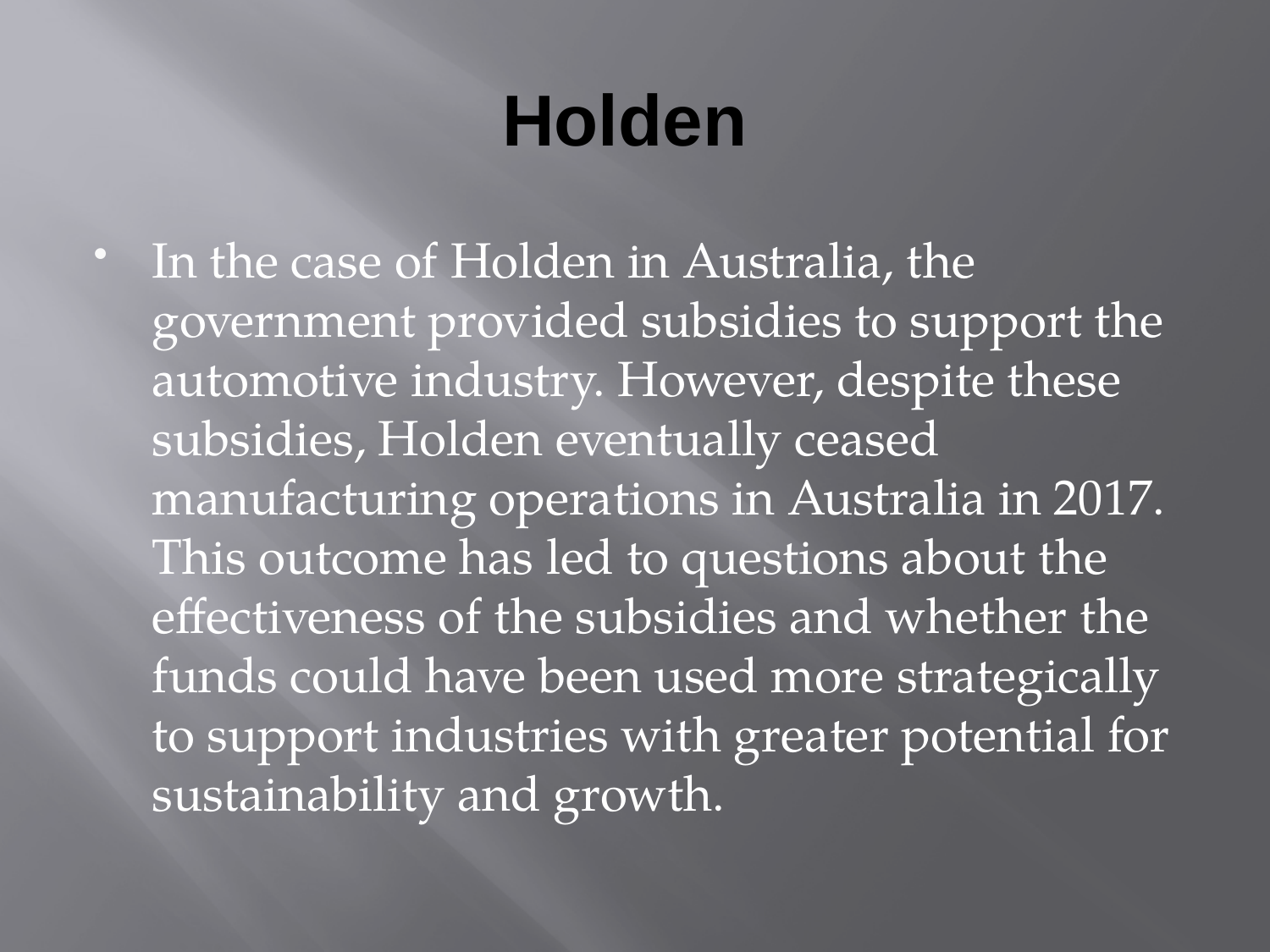

# Holden
In the case of Holden in Australia, the government provided subsidies to support the automotive industry. However, despite these subsidies, Holden eventually ceased manufacturing operations in Australia in 2017. This outcome has led to questions about the effectiveness of the subsidies and whether the funds could have been used more strategically to support industries with greater potential for sustainability and growth.